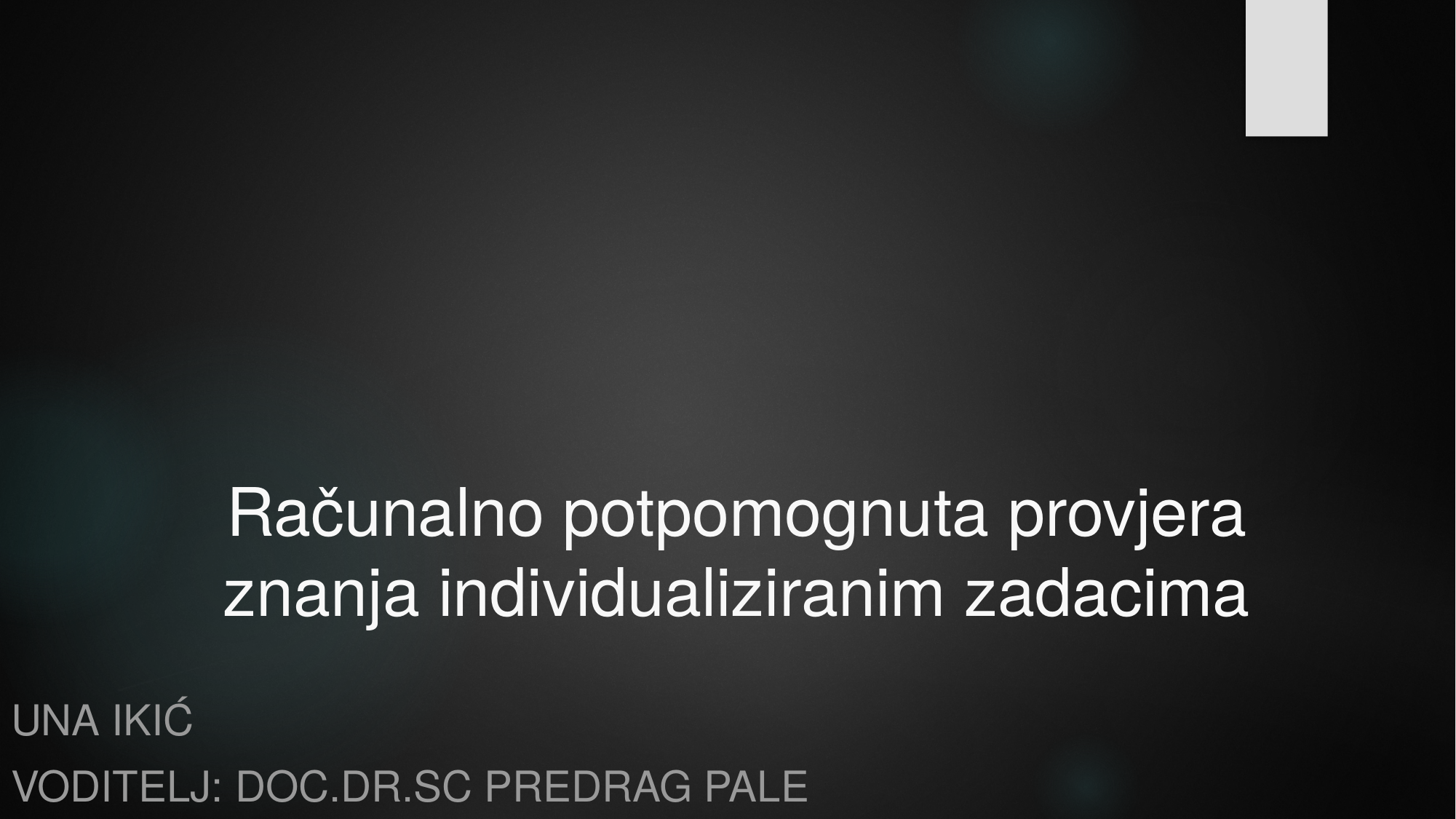

# Računalno potpomognuta provjera znanja individualiziranim zadacima
Una Ikić
Voditelj: doc.dr.sc Predrag Pale